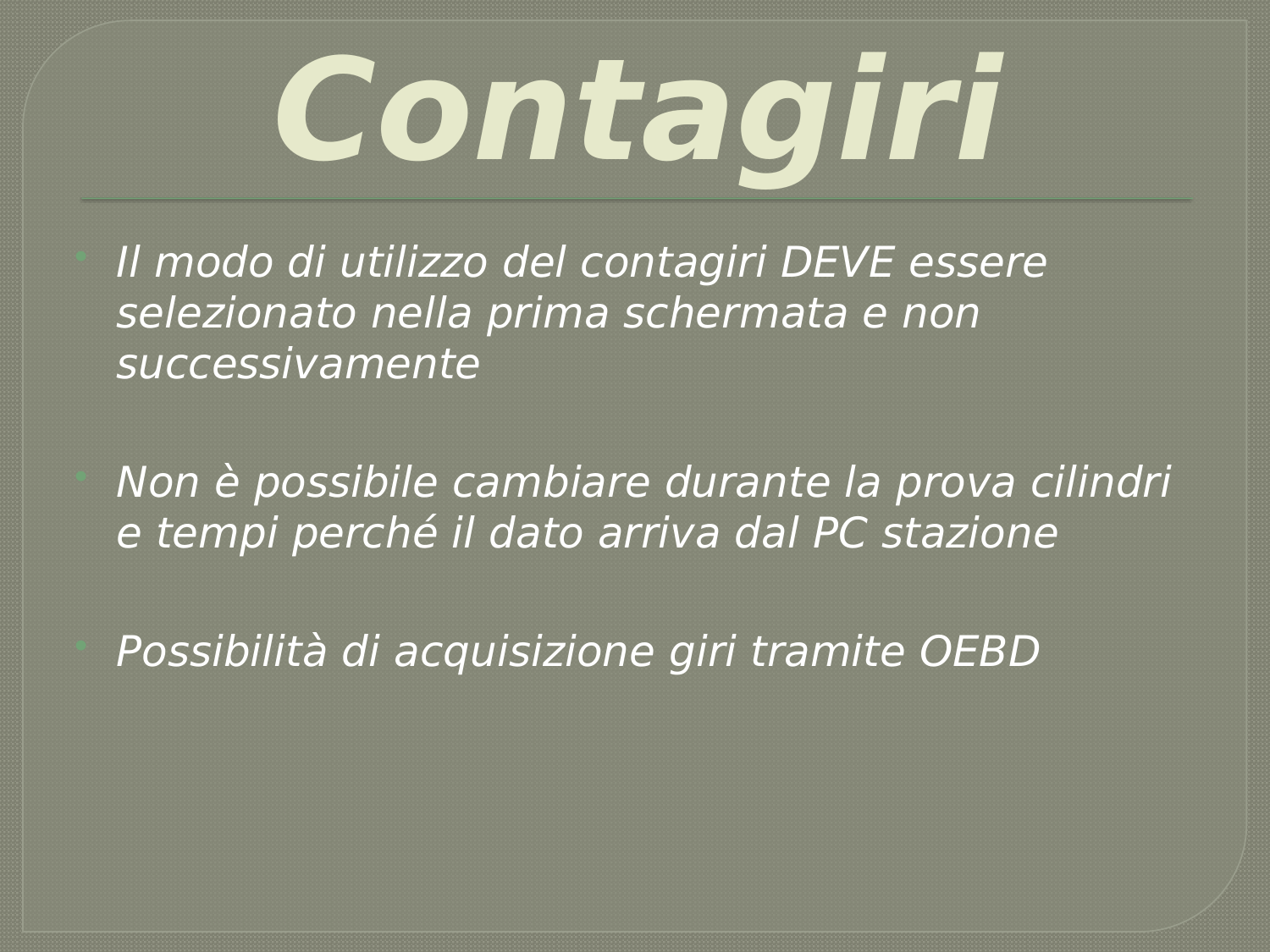

# Contagiri
Il modo di utilizzo del contagiri DEVE essere selezionato nella prima schermata e non successivamente

Non è possibile cambiare durante la prova cilindri e tempi perché il dato arriva dal PC stazione

Possibilità di acquisizione giri tramite OEBD